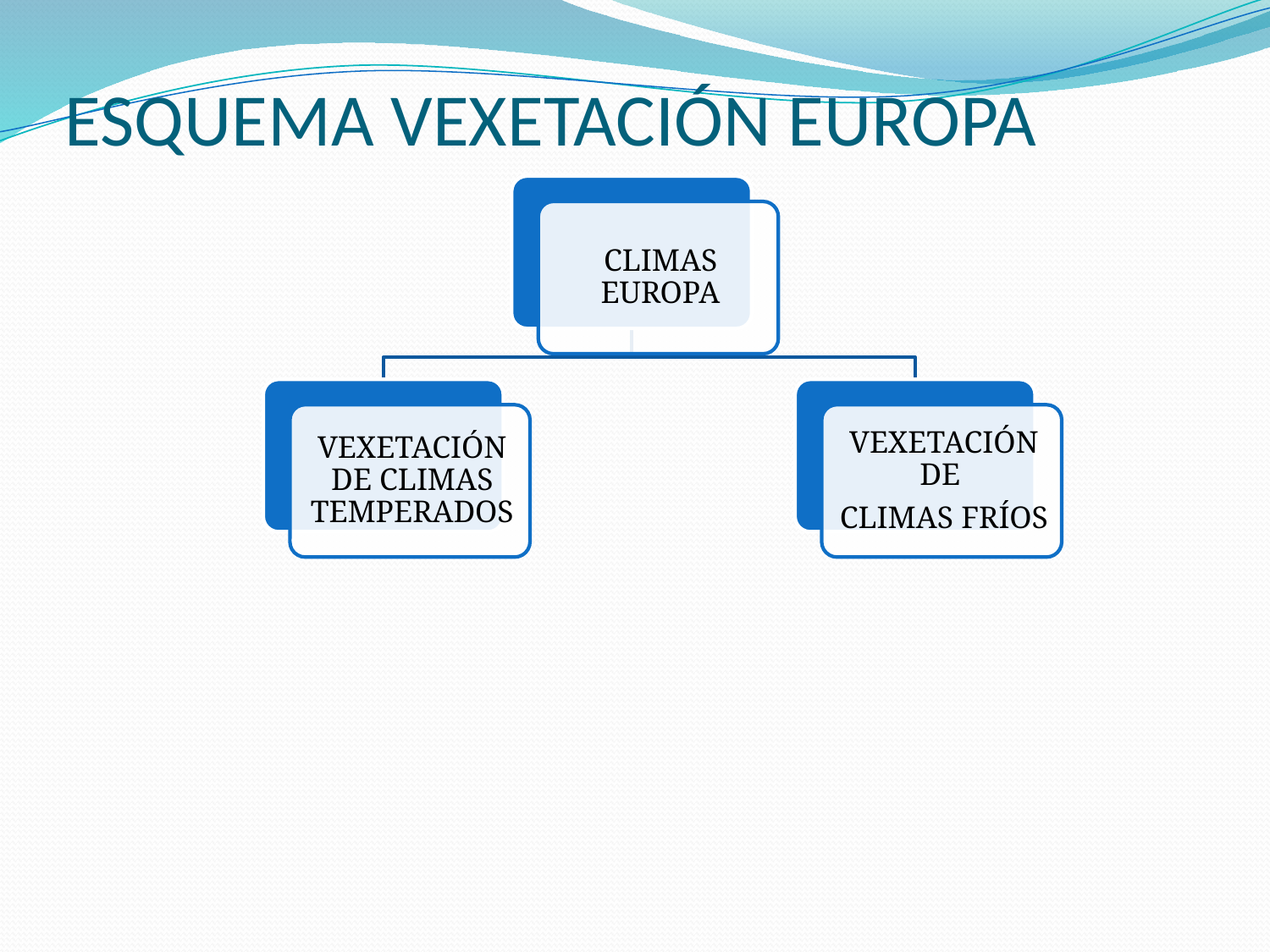

# ESQUEMA VEXETACIÓN EUROPA
CLIMAS EUROPA
VEXETACIÓN DE CLIMAS TEMPERADOS
VEXETACIÓN DE
CLIMAS FRÍOS